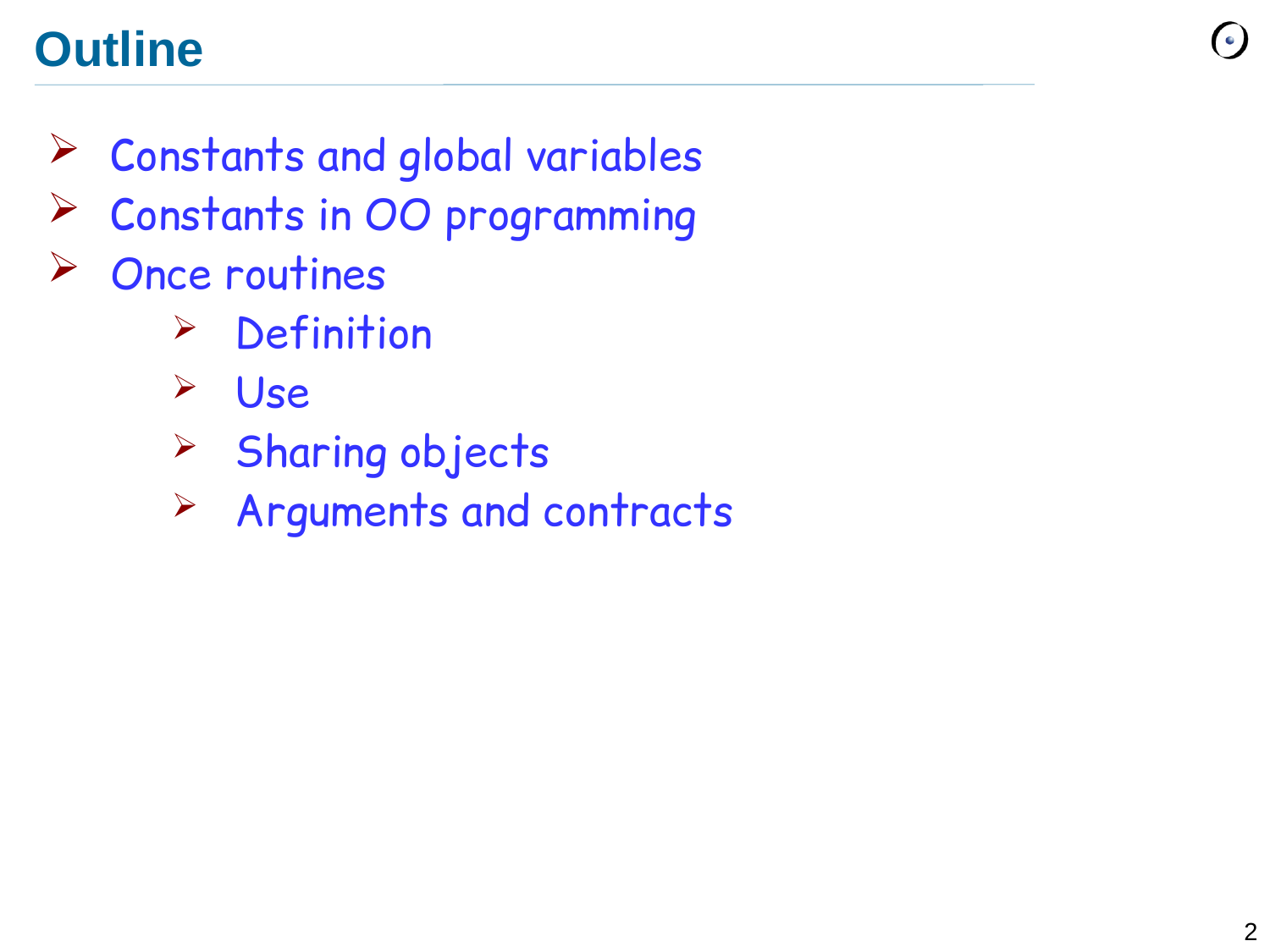

# Outline
Constants and global variables
Constants in OO programming
Once routines
Definition
Use
Sharing objects
Arguments and contracts